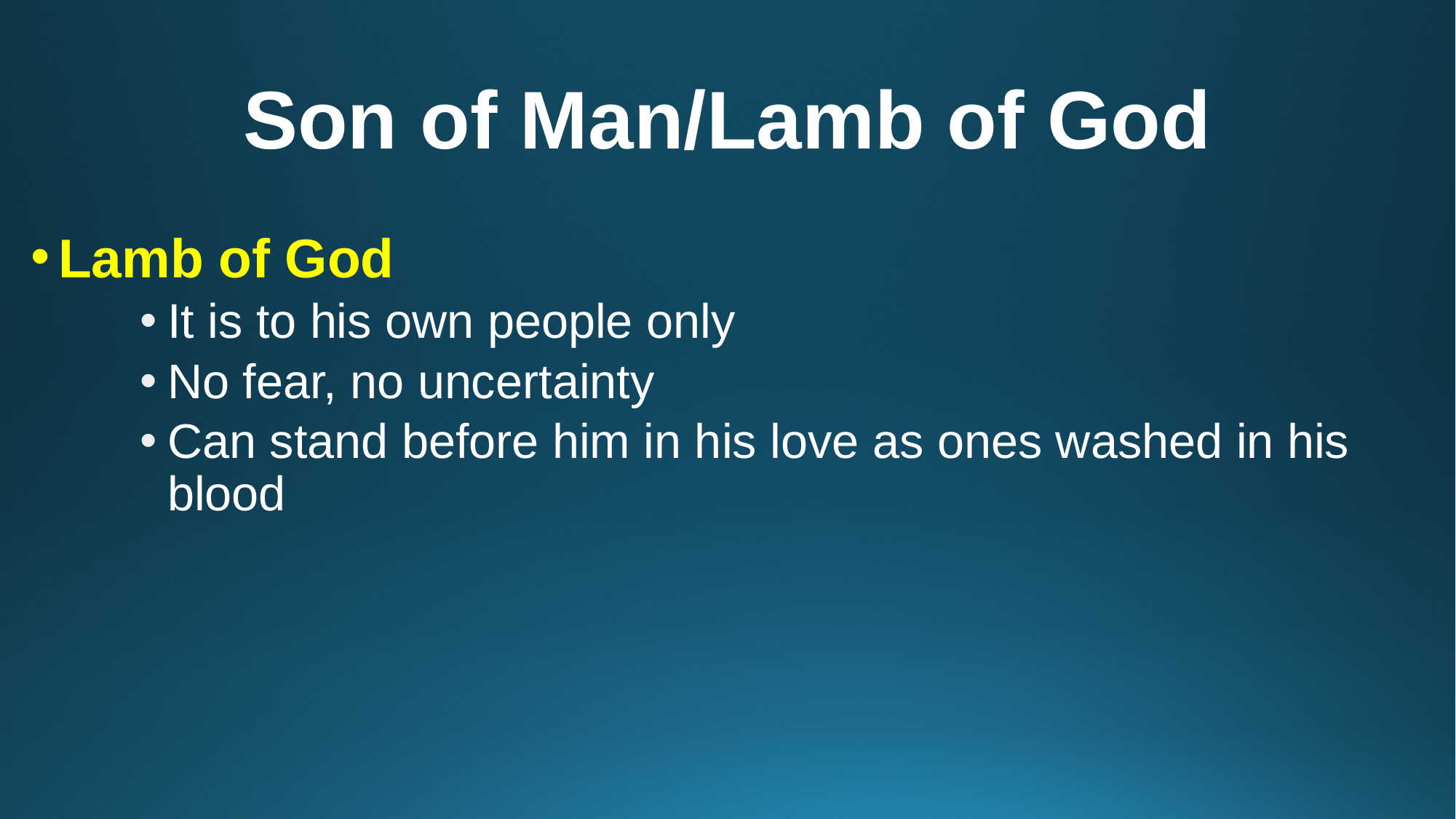

# Son of Man/Lamb of God
Lamb of God
It is to his own people only
No fear, no uncertainty
Can stand before him in his love as ones washed in his blood